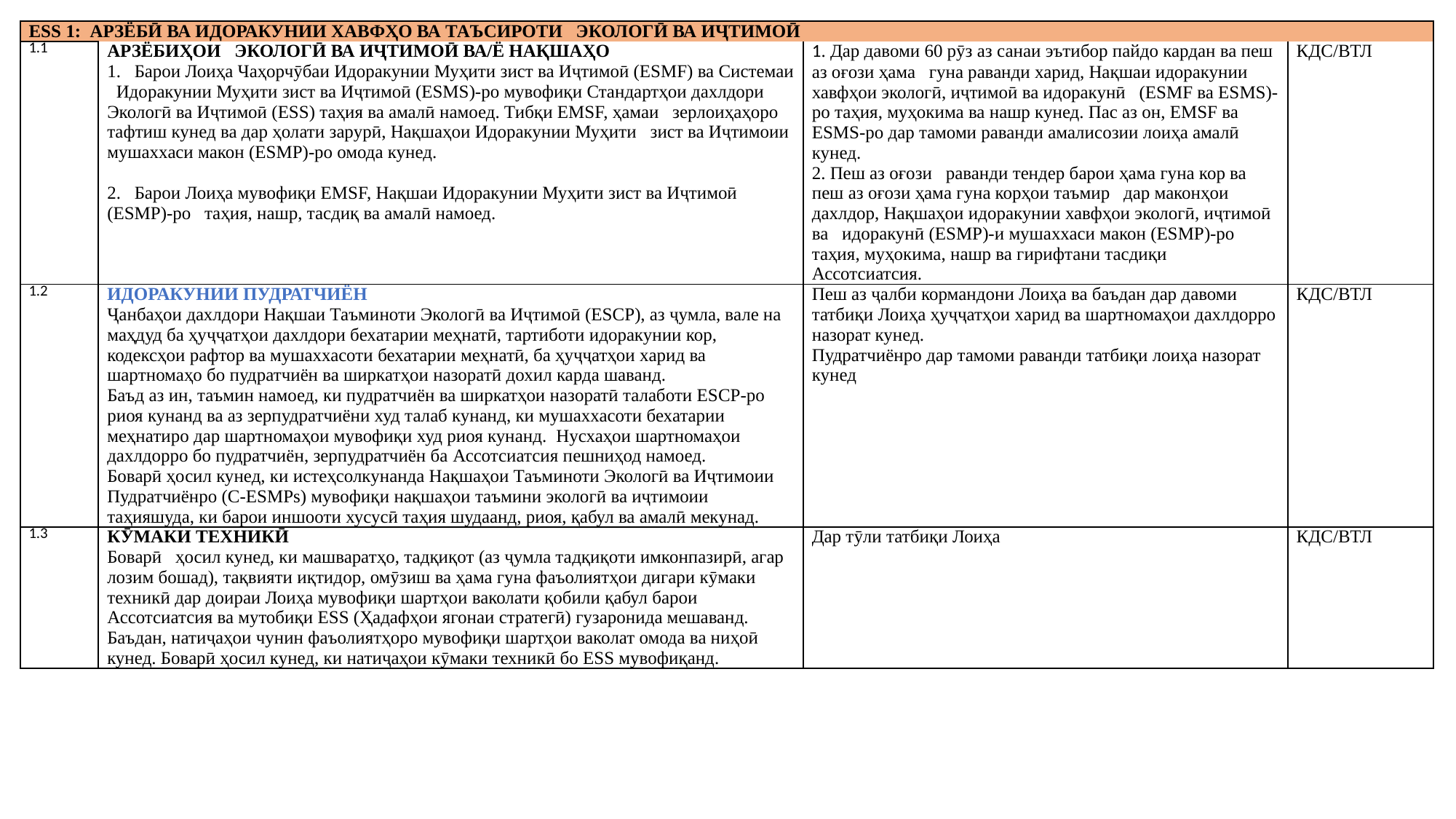

| ESS 1: АРЗЁБӢ ВА ИДОРАКУНИИ ХАВФҲО ВА ТАЪСИРОТИ ЭКОЛОГӢ ВА ИҶТИМОӢ |  |  |  |
| --- | --- | --- | --- |
| 1.1 | АРЗЁБИҲОИ ЭКОЛОГӢ ВА ИҶТИМОӢ ВА/Ё НАҚШАҲО 1. Барои Лоиҳа Чаҳорчӯбаи Идоракунии Муҳити зист ва Иҷтимоӣ (ESMF) ва Системаи Идоракунии Муҳити зист ва Иҷтимоӣ (ESMS)-ро мувофиқи Стандартҳои дахлдори Экологӣ ва Иҷтимоӣ (ESS) таҳия ва амалӣ намоед. Тибқи EMSF, ҳамаи зерлоиҳаҳоро тафтиш кунед ва дар ҳолати зарурӣ, Нақшаҳои Идоракунии Муҳити зист ва Иҷтимоии мушаххаси макон (ESMP)-ро омода кунед. 2. Барои Лоиҳа мувофиқи EMSF, Нақшаи Идоракунии Муҳити зист ва Иҷтимоӣ (ESMP)-ро таҳия, нашр, тасдиқ ва амалӣ намоед. | 1. Дар давоми 60 рӯз аз санаи эътибор пайдо кардан ва пеш аз оғози ҳама гуна раванди харид, Нақшаи идоракунии хавфҳои экологӣ, иҷтимоӣ ва идоракунӣ (ESMF ва ESMS)-ро таҳия, муҳокима ва нашр кунед. Пас аз он, EMSF ва ESMS-ро дар тамоми раванди амалисозии лоиҳа амалӣ кунед. 2. Пеш аз оғози раванди тендер барои ҳама гуна кор ва пеш аз оғози ҳама гуна корҳои таъмир дар маконҳои дахлдор, Нақшаҳои идоракунии хавфҳои экологӣ, иҷтимоӣ ва идоракунӣ (ESMP)-и мушаххаси макон (ESMP)-ро таҳия, муҳокима, нашр ва гирифтани тасдиқи Ассотсиатсия. | КДС/ВТЛ |
| 1.2 | ИДОРАКУНИИ ПУДРАТЧИЁН Ҷанбаҳои дахлдори Нақшаи Таъминоти Экологӣ ва Иҷтимоӣ (ESCP), аз ҷумла, вале на маҳдуд ба ҳуҷҷатҳои дахлдори бехатарии меҳнатӣ, тартиботи идоракунии кор, кодексҳои рафтор ва мушаххасоти бехатарии меҳнатӣ, ба ҳуҷҷатҳои харид ва шартномаҳо бо пудратчиён ва ширкатҳои назоратӣ дохил карда шаванд. Баъд аз ин, таъмин намоед, ки пудратчиён ва ширкатҳои назоратӣ талаботи ESCP-ро риоя кунанд ва аз зерпудратчиёни худ талаб кунанд, ки мушаххасоти бехатарии меҳнатиро дар шартномаҳои мувофиқи худ риоя кунанд. Нусхаҳои шартномаҳои дахлдорро бо пудратчиён, зерпудратчиён ба Ассотсиатсия пешниҳод намоед. Боварӣ ҳосил кунед, ки истеҳсолкунанда Нақшаҳои Таъминоти Экологӣ ва Иҷтимоии Пудратчиёнро (C-ESMPs) мувофиқи нақшаҳои таъмини экологӣ ва иҷтимоии таҳияшуда, ки барои иншооти хусусӣ таҳия шудаанд, риоя, қабул ва амалӣ мекунад. | Пеш аз ҷалби кормандони Лоиҳа ва баъдан дар давоми татбиқи Лоиҳа ҳуҷҷатҳои харид ва шартномаҳои дахлдорро назорат кунед. Пудратчиёнро дар тамоми раванди татбиқи лоиҳа назорат кунед | КДС/ВТЛ |
| 1.3 | КӮМАКИ ТЕХНИКӢ Боварӣ ҳосил кунед, ки машваратҳо, тадқиқот (аз ҷумла тадқиқоти имконпазирӣ, агар лозим бошад), тақвияти иқтидор, омӯзиш ва ҳама гуна фаъолиятҳои дигари кӯмаки техникӣ дар доираи Лоиҳа мувофиқи шартҳои ваколати қобили қабул барои Ассотсиатсия ва мутобиқи ESS (Ҳадафҳои ягонаи стратегӣ) гузаронида мешаванд. Баъдан, натиҷаҳои чунин фаъолиятҳоро мувофиқи шартҳои ваколат омода ва ниҳоӣ кунед. Боварӣ ҳосил кунед, ки натиҷаҳои кӯмаки техникӣ бо ESS мувофиқанд. | Дар тӯли татбиқи Лоиҳа | КДС/ВТЛ |